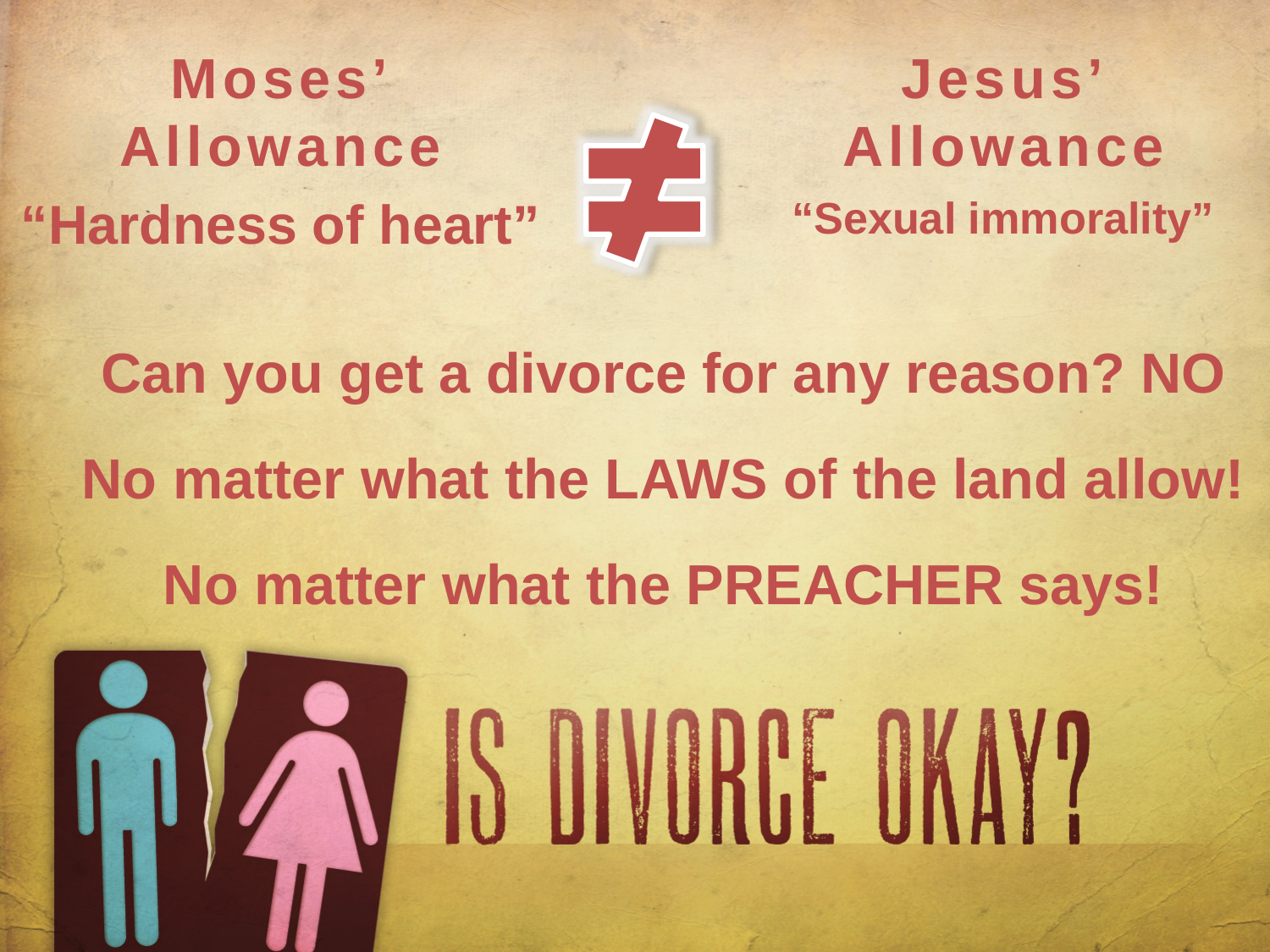

Moses’ Allowance
Jesus’ Allowance

“Hardness of heart”
“Sexual immorality”
Can you get a divorce for any reason? NO

No matter what the LAWS of the land allow!

No matter what the PREACHER says!